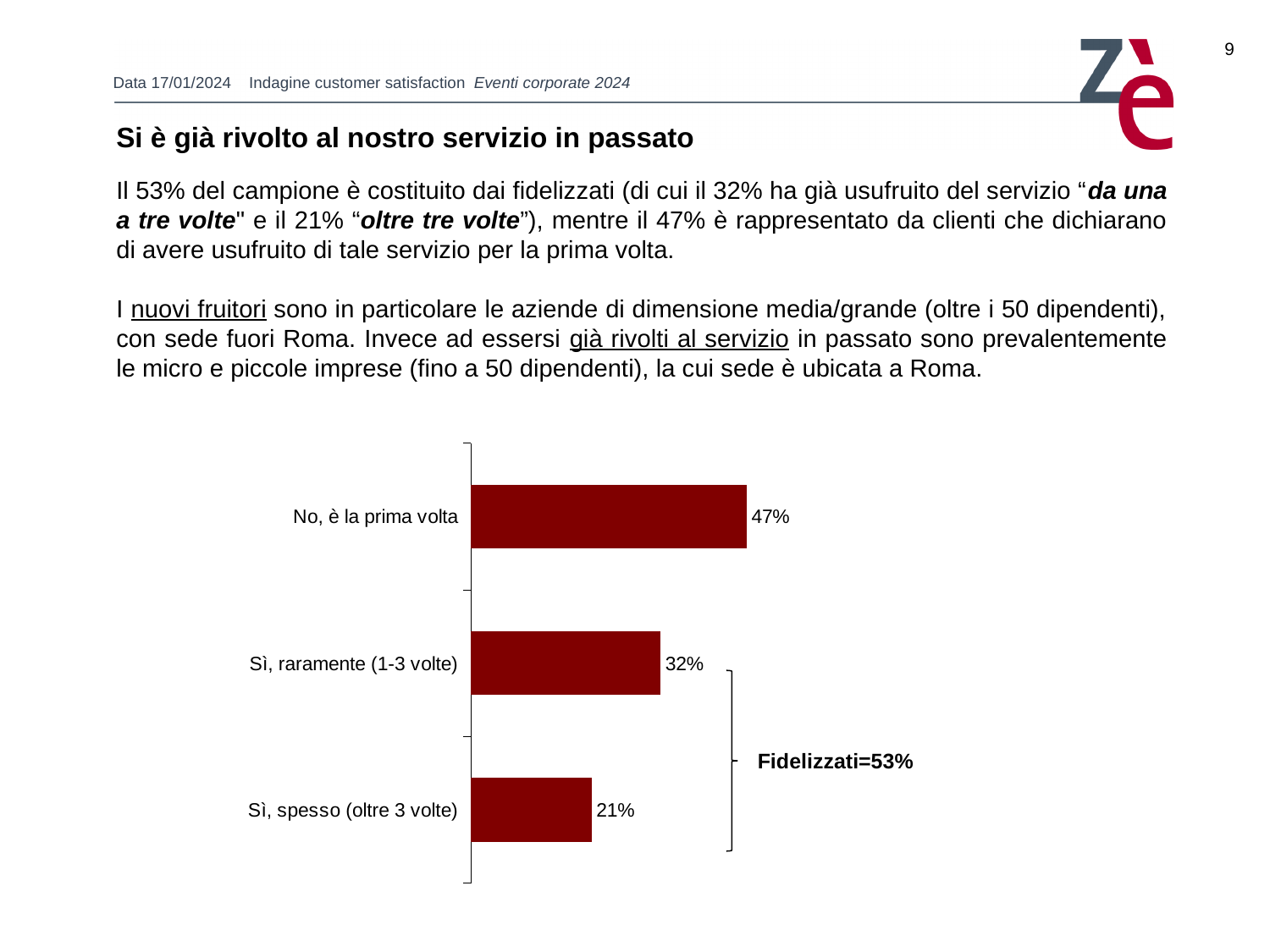

9
Si è già rivolto al nostro servizio in passato

Il 53% del campione è costituito dai fidelizzati (di cui il 32% ha già usufruito del servizio “da una a tre volte" e il 21% “oltre tre volte”), mentre il 47% è rappresentato da clienti che dichiarano di avere usufruito di tale servizio per la prima volta.

I nuovi fruitori sono in particolare le aziende di dimensione media/grande (oltre i 50 dipendenti), con sede fuori Roma. Invece ad essersi già rivolti al servizio in passato sono prevalentemente le micro e piccole imprese (fino a 50 dipendenti), la cui sede è ubicata a Roma.

### Chart

| Category |  |
|---|---|
| No, è la prima volta | 0.4705882352941176 |
| Sì, raramente (1-3 volte) | 0.32352941176470584 |
| Sì, spesso (oltre 3 volte) | 0.20588235294117646 |
Fidelizzati=53%